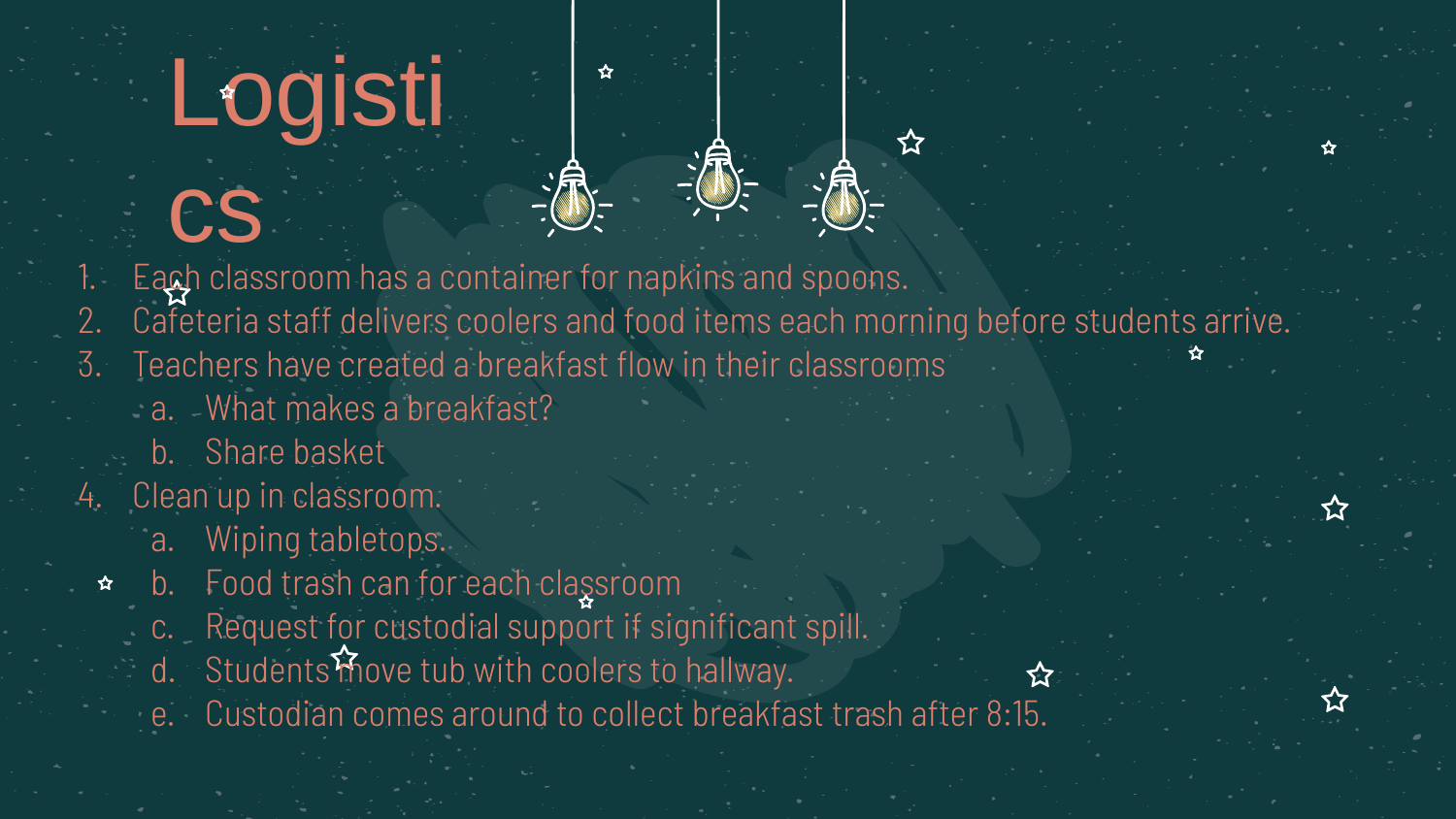

# Logistics
Each classroom has a container for napkins and spoons.
Cafeteria staff delivers coolers and food items each morning before students arrive.
Teachers have created a breakfast flow in their classrooms
What makes a breakfast?
Share basket
Clean up in classroom.
Wiping tabletops.
Food trash can for each classroom
Request for custodial support if significant spill.
Students move tub with coolers to hallway.
Custodian comes around to collect breakfast trash after 8:15.